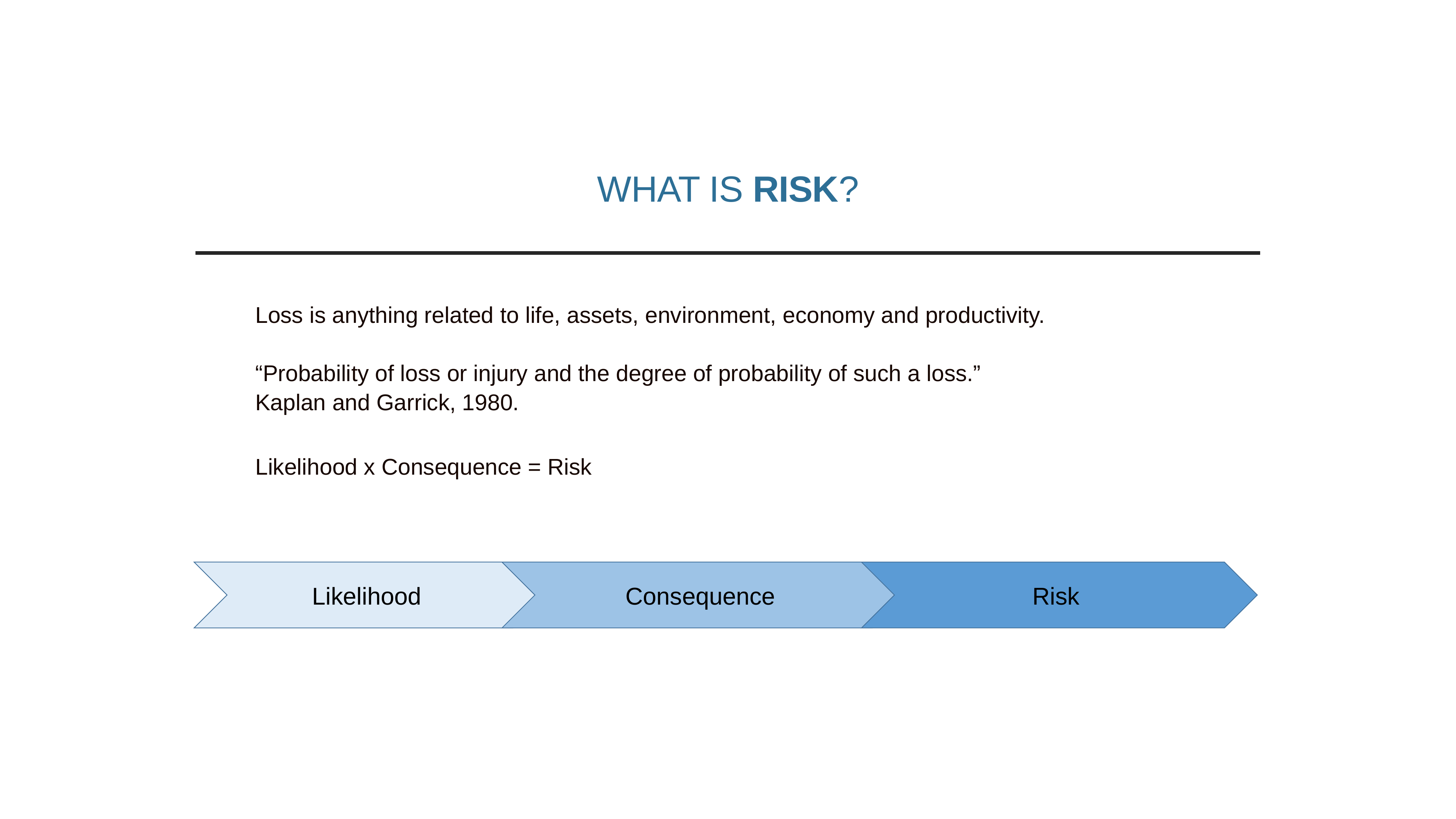

WHAT IS RISK?
Loss is anything related to life, assets, environment, economy and productivity.

“Probability of loss or injury and the degree of probability of such a loss.”
Kaplan and Garrick, 1980.

Likelihood x Consequence = Risk
Likelihood
Consequence
Risk